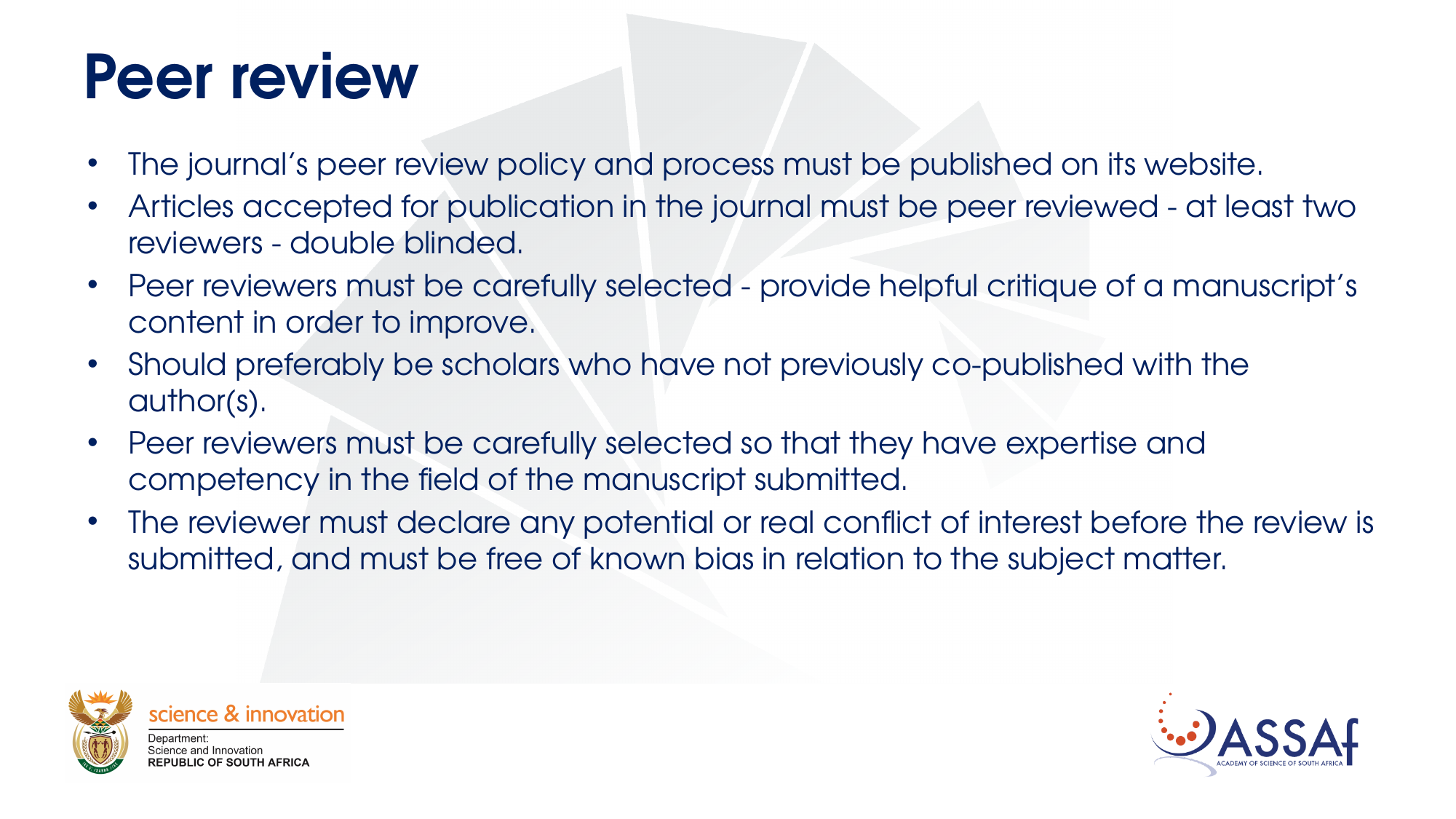

# Peer review
The journal’s peer review policy and process must be published on its website.
Articles accepted for publication in the journal must be peer reviewed - at least two reviewers - double blinded.
Peer reviewers must be carefully selected - provide helpful critique of a manuscript’s content in order to improve.
Should preferably be scholars who have not previously co-published with the author(s).
Peer reviewers must be carefully selected so that they have expertise and competency in the field of the manuscript submitted.
The reviewer must declare any potential or real conflict of interest before the review is submitted, and must be free of known bias in relation to the subject matter.